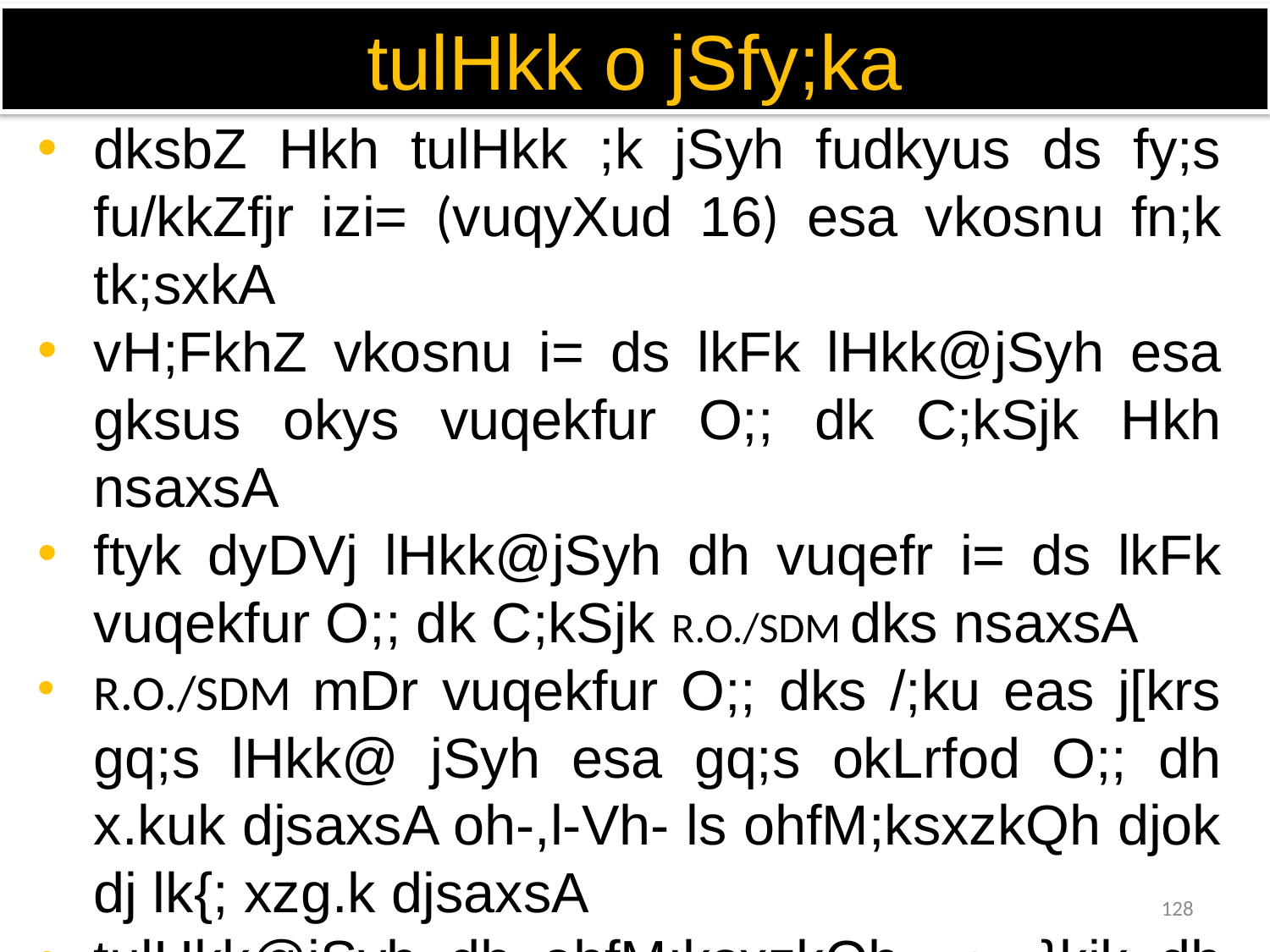

tulHkk o jSfy;ka
dksbZ Hkh tulHkk ;k jSyh fudkyus ds fy;s fu/kkZfjr izi= (vuqyXud 16) esa vkosnu fn;k tk;sxkA
vH;FkhZ vkosnu i= ds lkFk lHkk@jSyh esa gksus okys vuqekfur O;; dk C;kSjk Hkh nsaxsA
ftyk dyDVj lHkk@jSyh dh vuqefr i= ds lkFk vuqekfur O;; dk C;kSjk R.O./SDM dks nsaxsA
R.O./SDM mDr vuqekfur O;; dks /;ku eas j[krs gq;s lHkk@ jSyh esa gq;s okLrfod O;; dh x.kuk djsaxsA oh-,l-Vh- ls ohfM;ksxzkQh djok dj lk{; xzg.k djsaxsA
tulHkk@jSyh dh ohfM;ksxzkQh VST }kjk dh tk;sxhA
uke&funZs'ku i= Hkjus ds le; jSyh ds O;; vH;FkhZ ds [kkrs esa tqMas+xs Hkys gh mDr dk Hkqxrku igys gh dj fn;k gksA
128